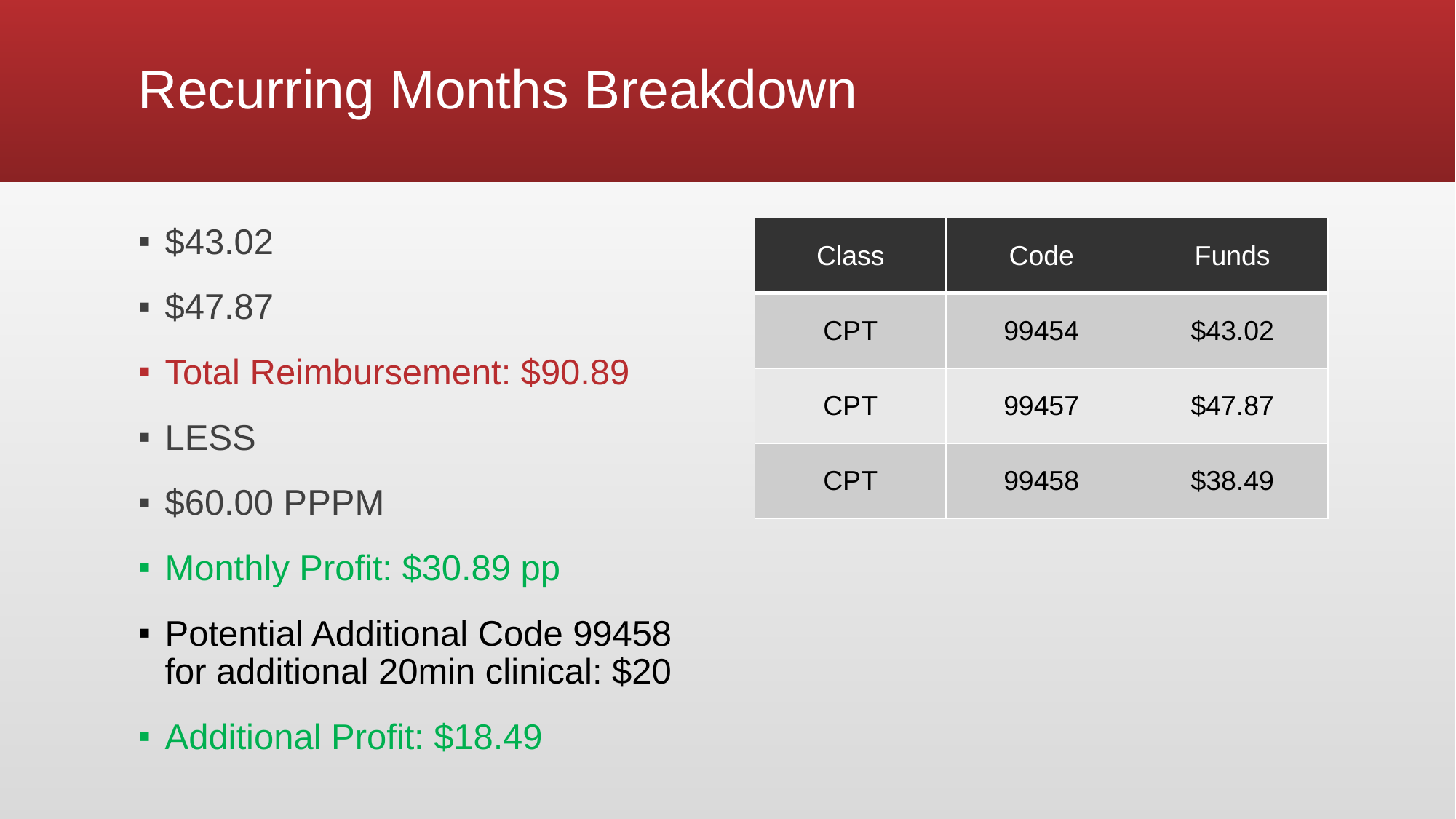

# Recurring Months Breakdown
| Class | Code | Funds |
| --- | --- | --- |
| CPT | 99454 | $43.02 |
| CPT | 99457 | $47.87 |
| CPT | 99458 | $38.49 |
$43.02
$47.87
Total Reimbursement: $90.89
LESS
$60.00 PPPM
Monthly Profit: $30.89 pp
Potential Additional Code 99458 for additional 20min clinical: $20
Additional Profit: $18.49